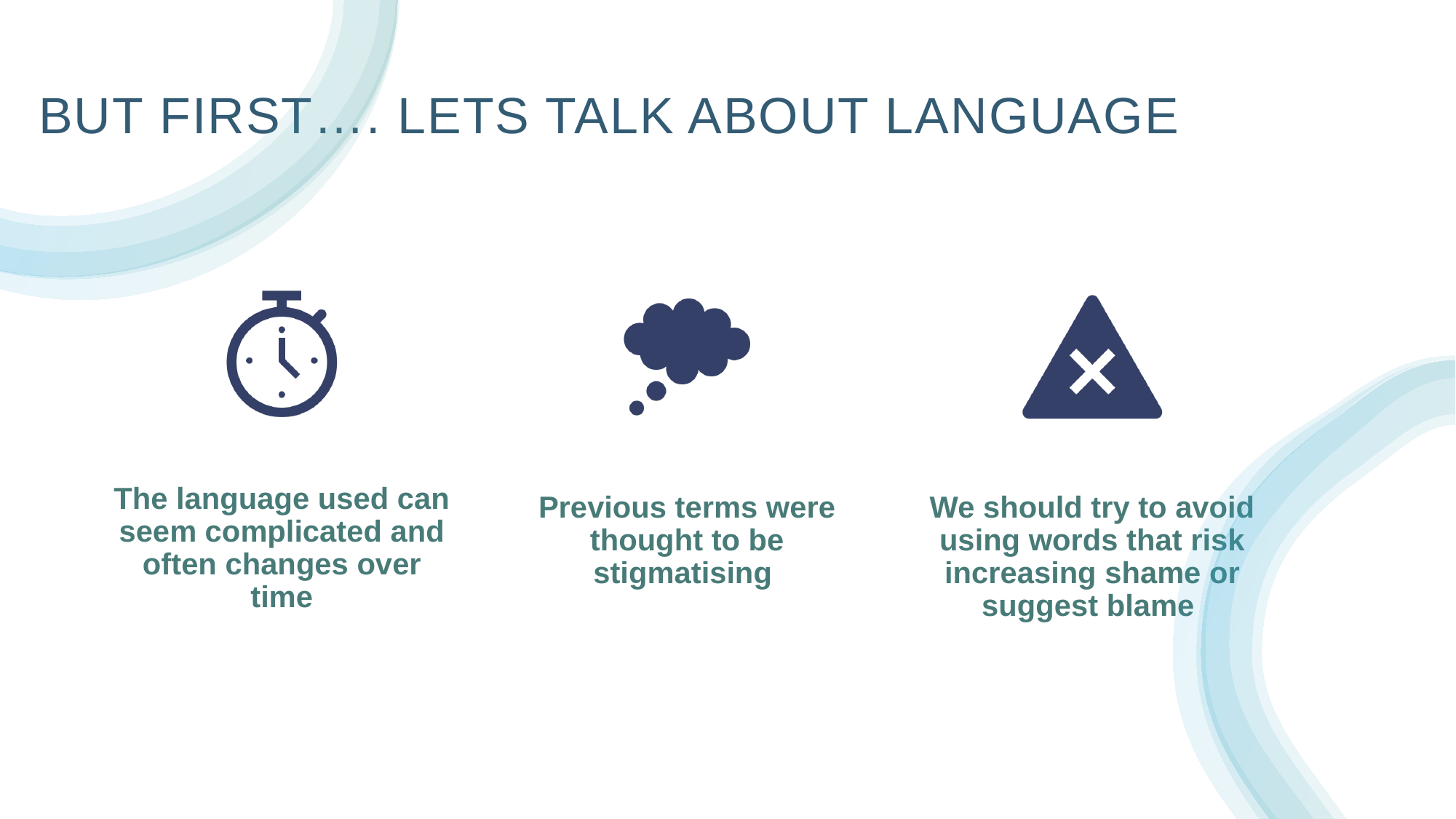

# But first…. Lets talk about language
The language used can seem complicated and often changes over time
Previous terms were thought to be stigmatising
We should try to avoid using words that risk increasing shame or suggest blame